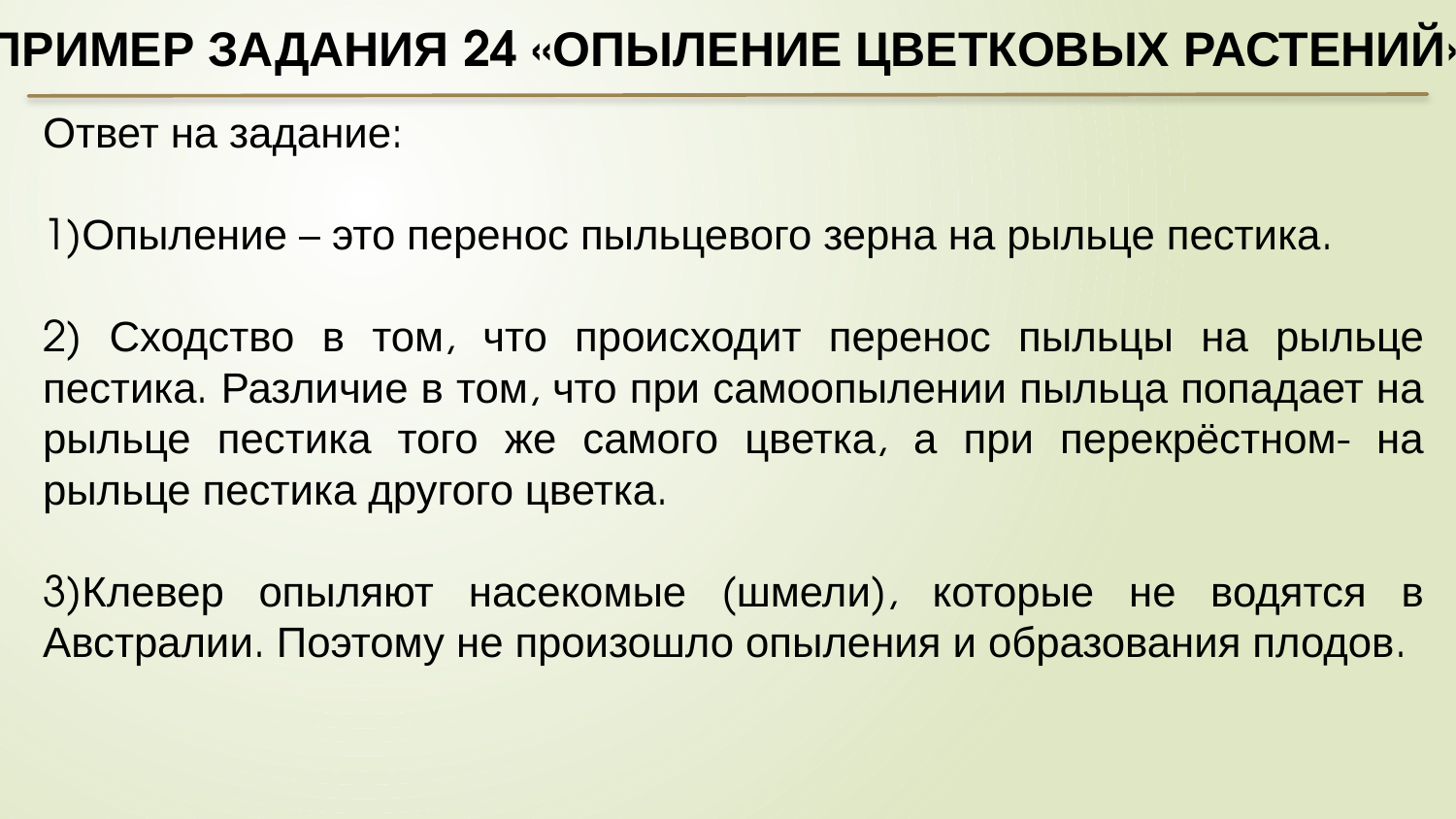

Пример задания 24 «ОПЫЛЕНИЕ ЦВЕТКОВЫХ РАСТЕНИЙ»
Ответ на задание:

1)Опыление – это перенос пыльцевого зерна на рыльце пестика.

2) Сходство в том, что происходит перенос пыльцы на рыльце пестика. Различие в том, что при самоопылении пыльца попадает на рыльце пестика того же самого цветка, а при перекрёстном- на рыльце пестика другого цветка.

3)Клевер опыляют насекомые (шмели), которые не водятся в Австралии. Поэтому не произошло опыления и образования плодов.